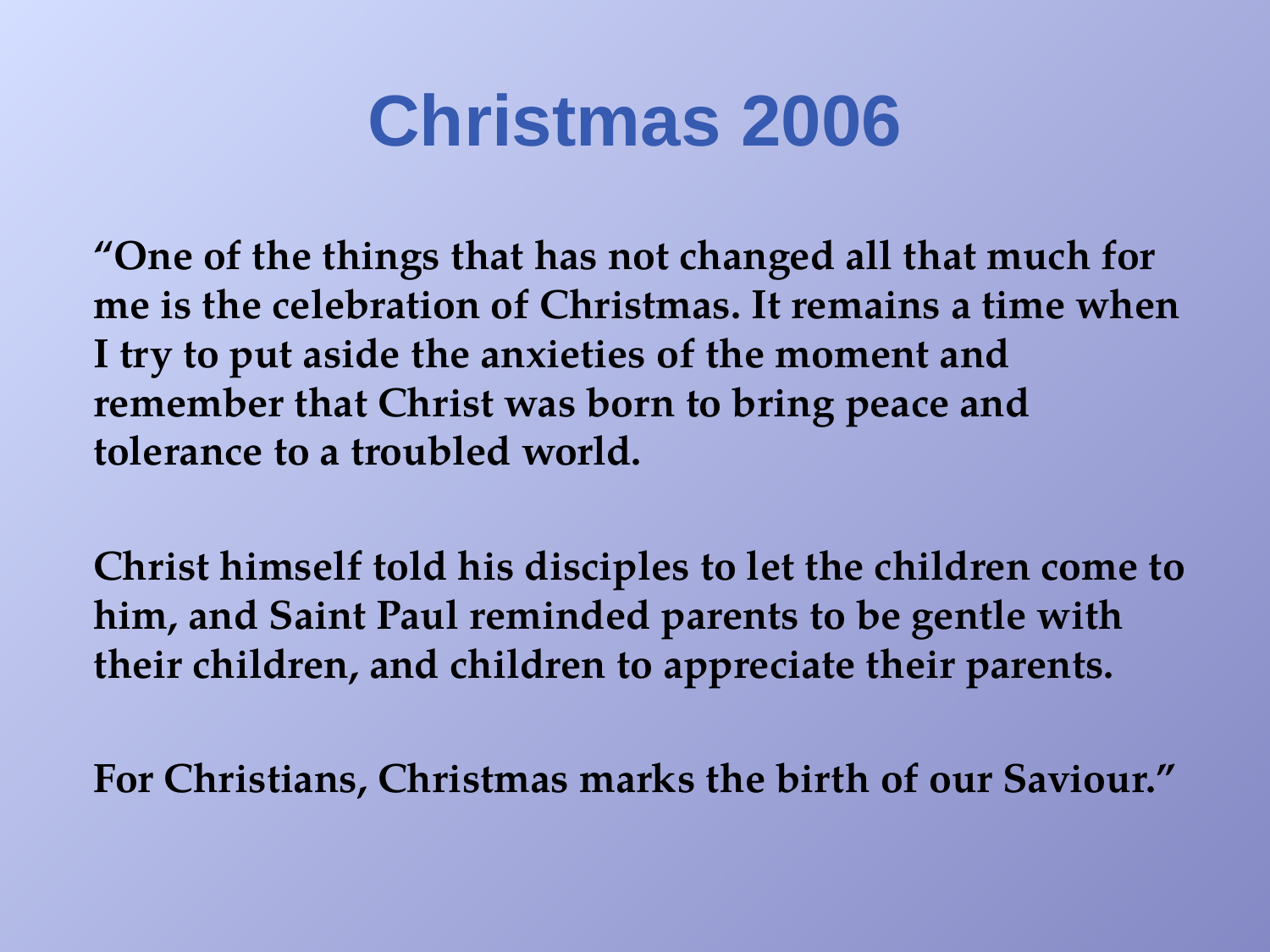

# Christmas 2006
“One of the things that has not changed all that much for me is the celebration of Christmas. It remains a time when I try to put aside the anxieties of the moment and remember that Christ was born to bring peace and tolerance to a troubled world.

Christ himself told his disciples to let the children come to him, and Saint Paul reminded parents to be gentle with their children, and children to appreciate their parents.

For Christians, Christmas marks the birth of our Saviour.”